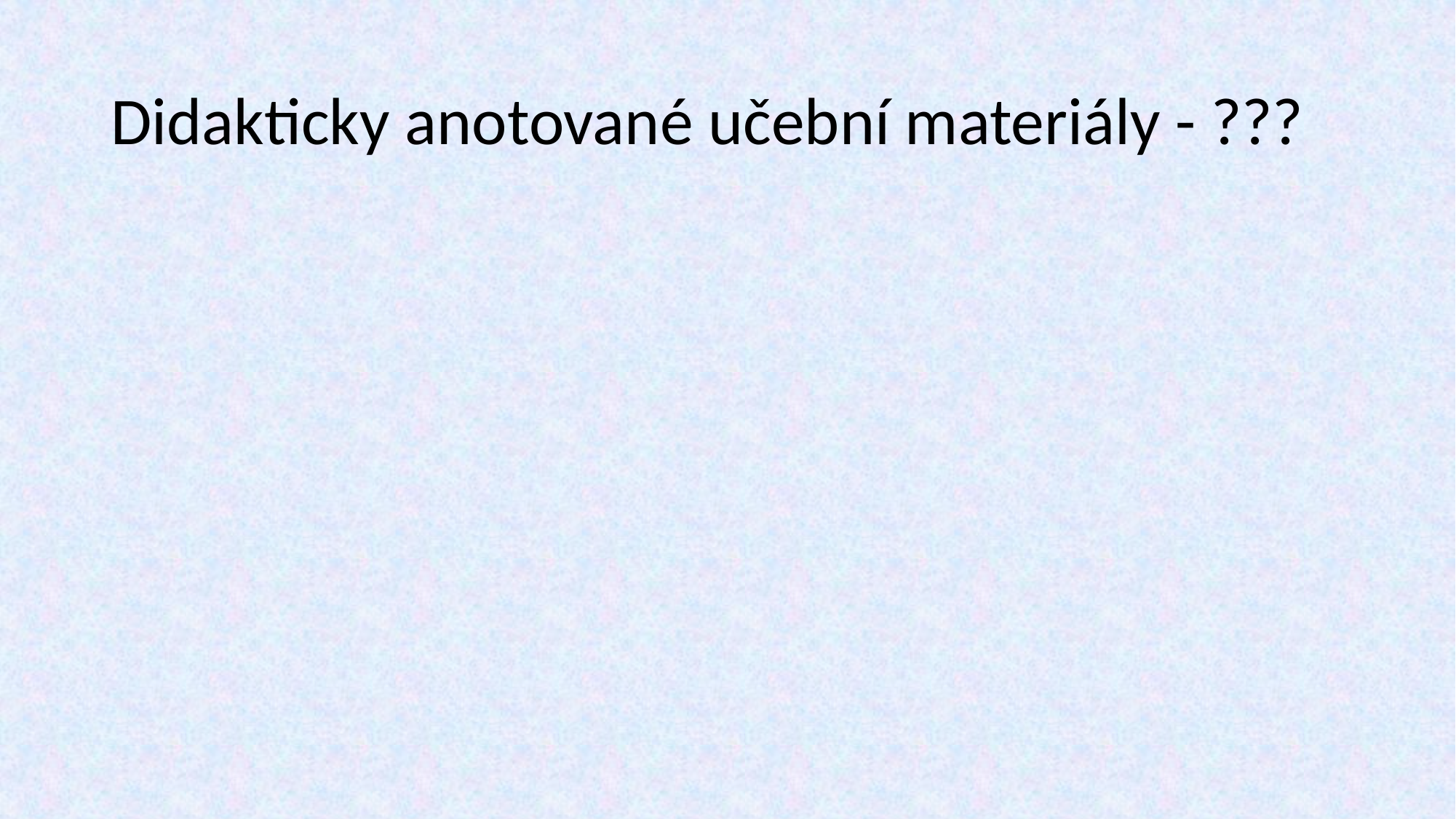

# Didakticky anotované učební materiály - ???